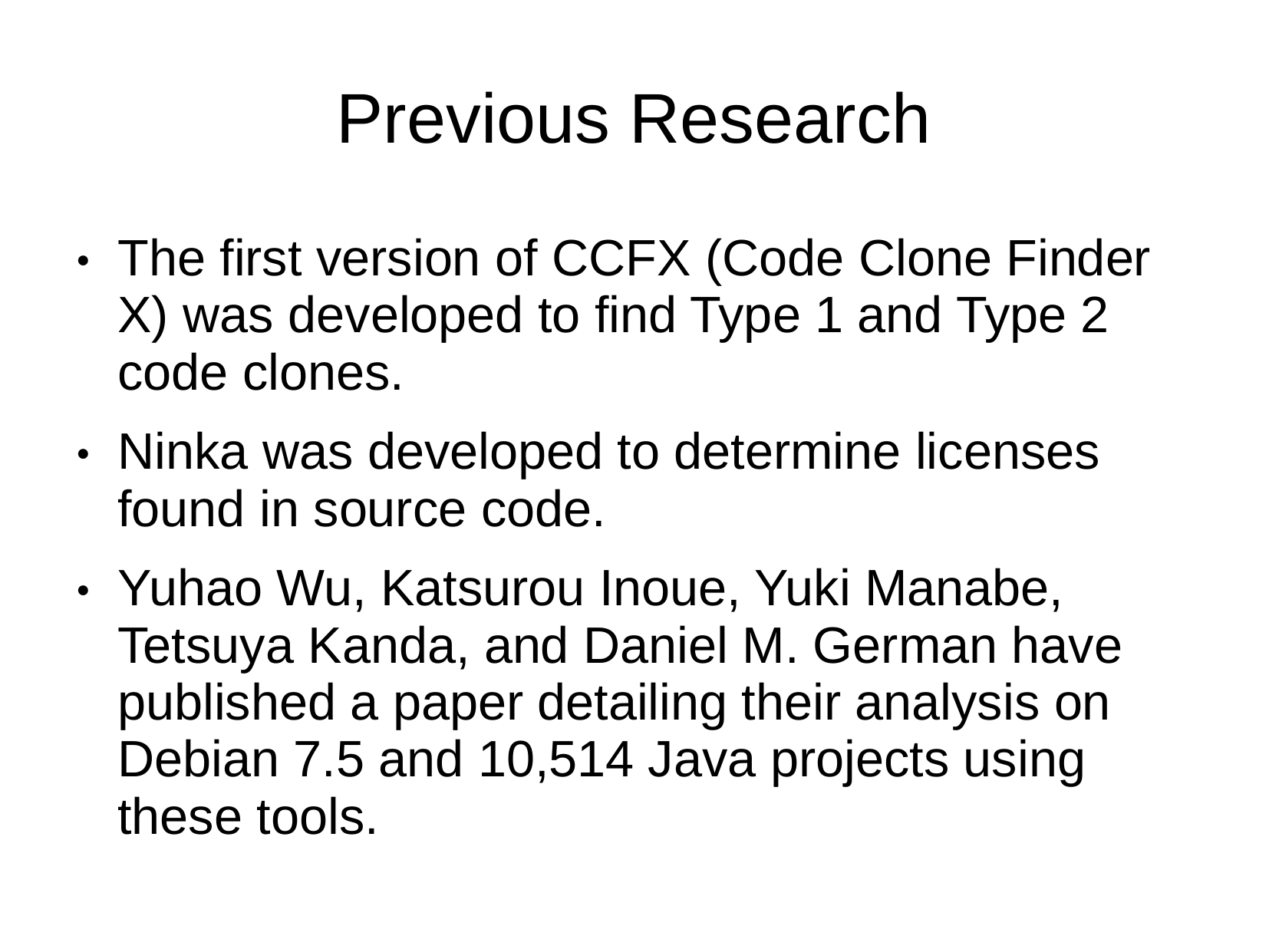

Previous Research
The first version of CCFX (Code Clone Finder X) was developed to find Type 1 and Type 2 code clones.
Ninka was developed to determine licenses found in source code.
Yuhao Wu, Katsurou Inoue, Yuki Manabe, Tetsuya Kanda, and Daniel M. German have published a paper detailing their analysis on Debian 7.5 and 10,514 Java projects using these tools.